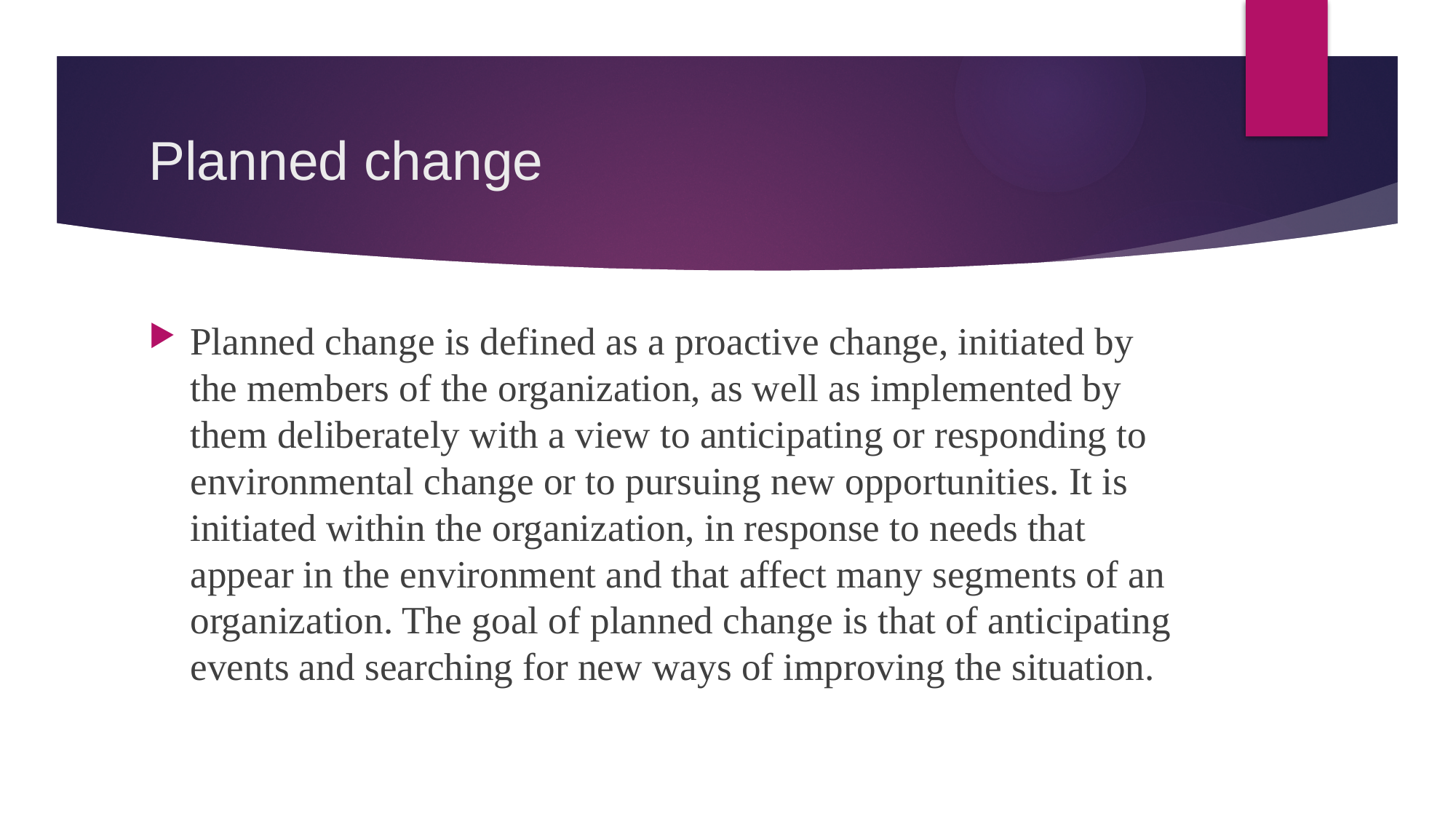

# Planned change
Planned change is defined as a proactive change, initiated by the members of the organization, as well as implemented by them deliberately with a view to anticipating or responding to environmental change or to pursuing new opportunities. It is initiated within the organization, in response to needs that appear in the environment and that affect many segments of an organization. The goal of planned change is that of anticipating events and searching for new ways of improving the situation.